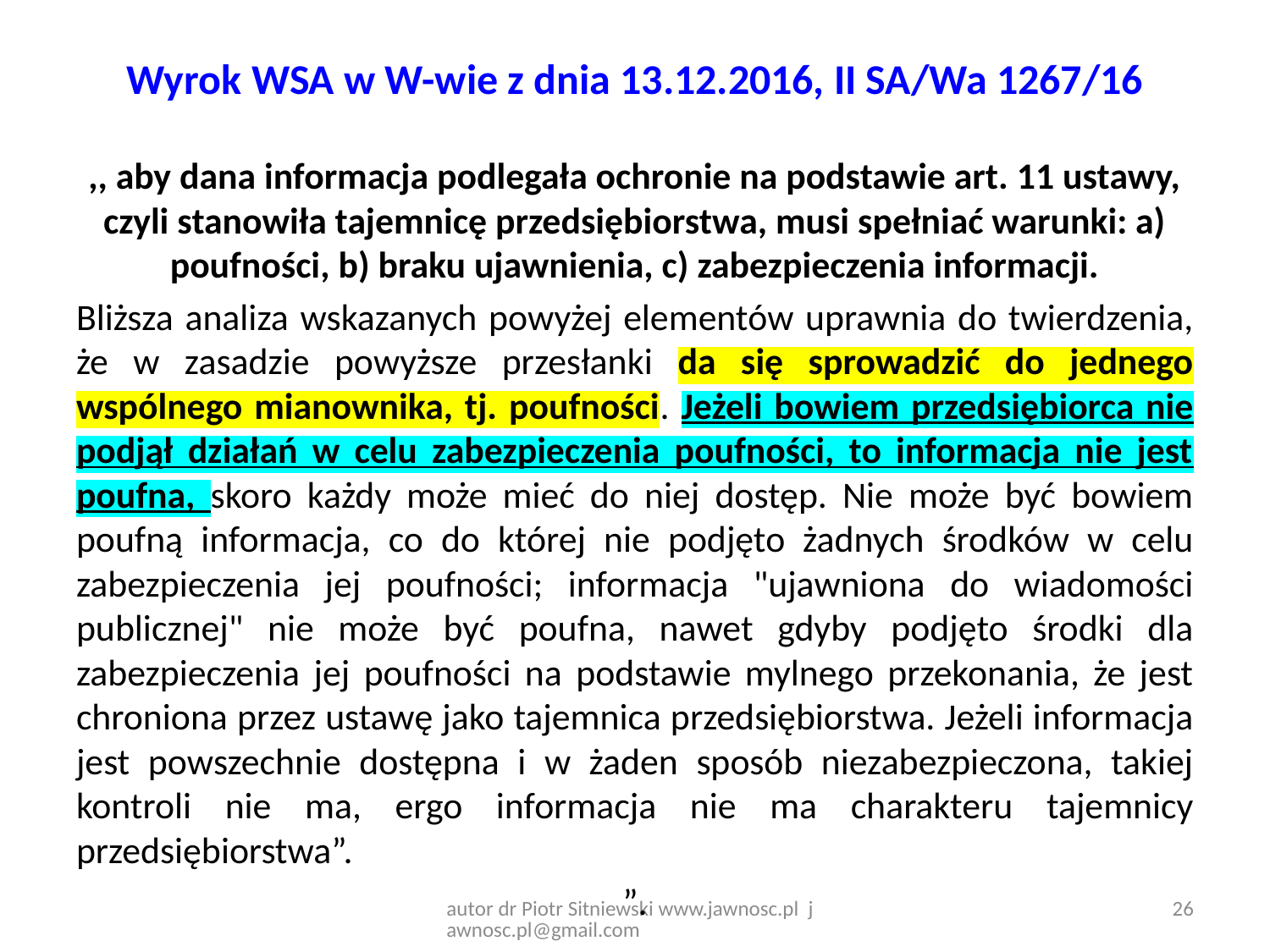

# Wyrok WSA w W-wie z dnia 13.12.2016, II SA/Wa 1267/16
,, aby dana informacja podlegała ochronie na podstawie art. 11 ustawy, czyli stanowiła tajemnicę przedsiębiorstwa, musi spełniać warunki: a) poufności, b) braku ujawnienia, c) zabezpieczenia informacji.
Bliższa analiza wskazanych powyżej elementów uprawnia do twierdzenia, że w zasadzie powyższe przesłanki da się sprowadzić do jednego wspólnego mianownika, tj. poufności. Jeżeli bowiem przedsiębiorca nie podjął działań w celu zabezpieczenia poufności, to informacja nie jest poufna, skoro każdy może mieć do niej dostęp. Nie może być bowiem poufną informacja, co do której nie podjęto żadnych środków w celu zabezpieczenia jej poufności; informacja "ujawniona do wiadomości publicznej" nie może być poufna, nawet gdyby podjęto środki dla zabezpieczenia jej poufności na podstawie mylnego przekonania, że jest chroniona przez ustawę jako tajemnica przedsiębiorstwa. Jeżeli informacja jest powszechnie dostępna i w żaden sposób niezabezpieczona, takiej kontroli nie ma, ergo informacja nie ma charakteru tajemnicy przedsiębiorstwa”.
”.

autor dr Piotr Sitniewski www.jawnosc.pl  jawnosc.pl@gmail.com
26